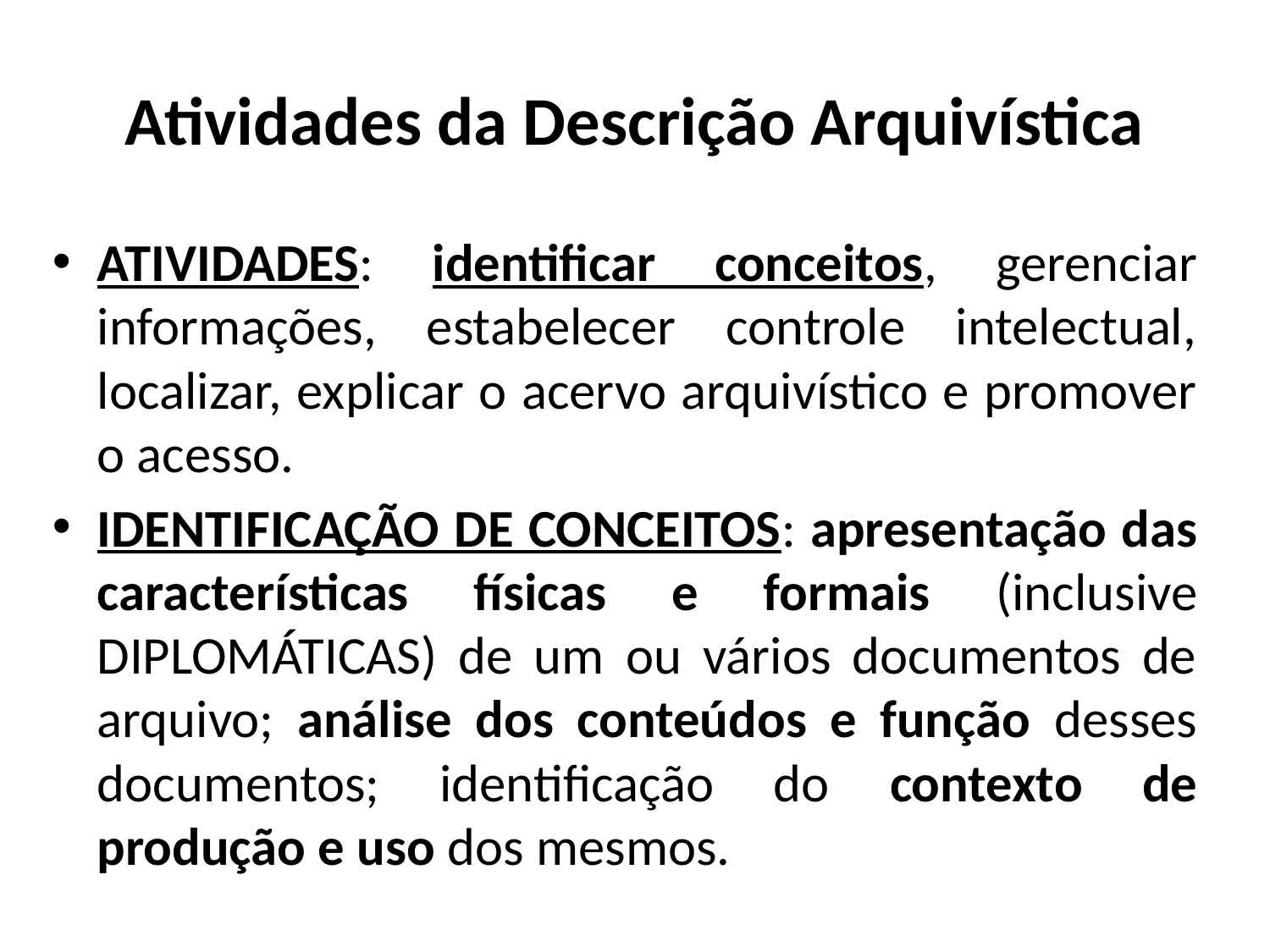

# Atividades da Descrição Arquivística
ATIVIDADES: identificar conceitos, gerenciar informações, estabelecer controle intelectual, localizar, explicar o acervo arquivístico e promover o acesso.
IDENTIFICAÇÃO DE CONCEITOS: apresentação das características físicas e formais (inclusive DIPLOMÁTICAS) de um ou vários documentos de arquivo; análise dos conteúdos e função desses documentos; identificação do contexto de produção e uso dos mesmos.